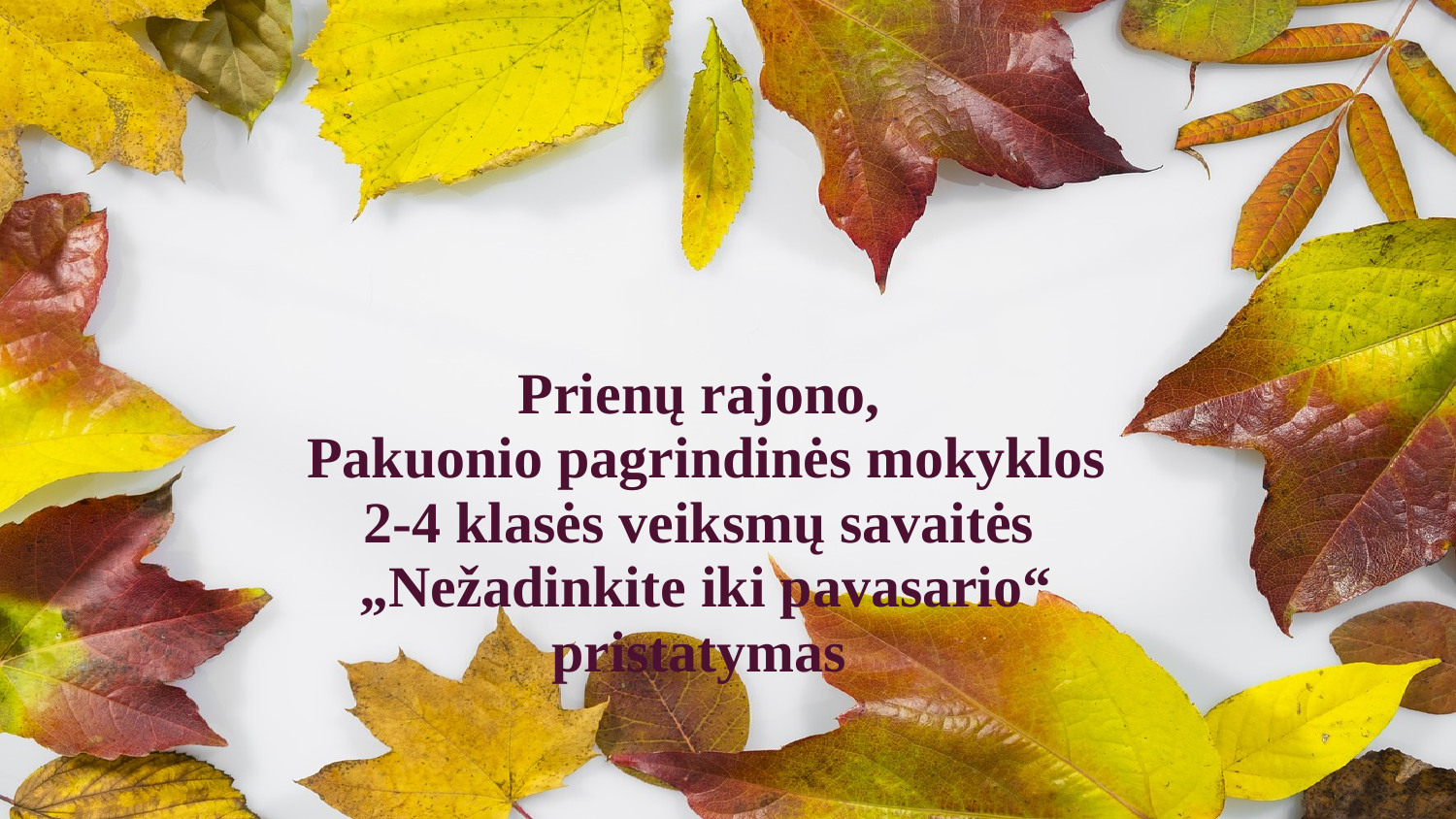

# Prienų rajono,
 Pakuonio pagrindinės mokyklos
2-4 klasės veiksmų savaitės
 „Nežadinkite iki pavasario“
pristatymas